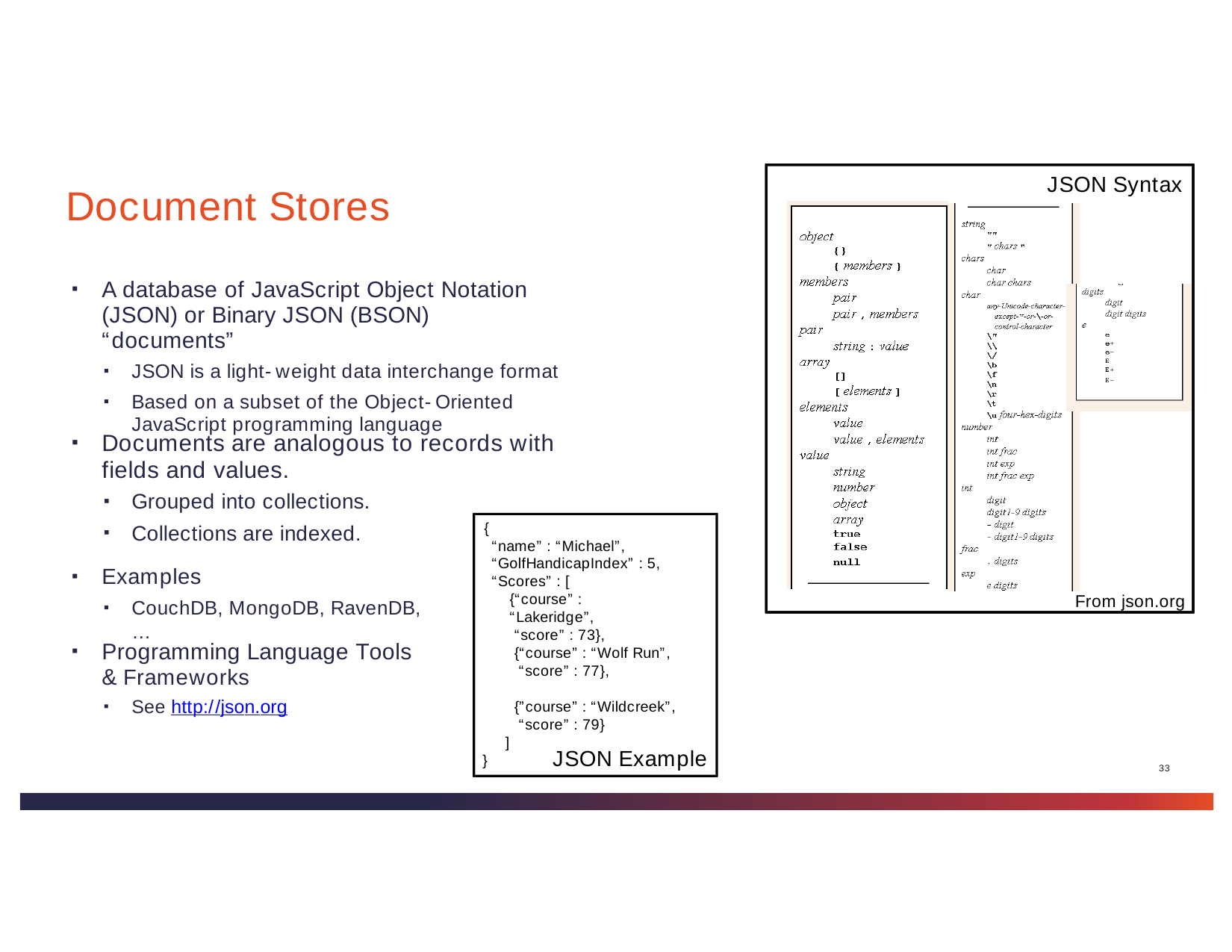

JSON Syntax
# Document Stores

A database of JavaScript Object Notation (JSON) or Binary JSON (BSON) “documents”
JSON is a light-weight data interchange format
Based on a subset of the Object-Oriented JavaScript programming language

Documents are analogous to records with fields and values.
Grouped into collections.
{

Collections are indexed.
Examples
CouchDB, MongoDB, RavenDB, …
“name” : “Michael”, “GolfHandicapIndex” : 5, “Scores” : [
{“course” : “Lakeridge”,
“score” : 73},
From json.org
Programming Language Tools & Frameworks
See http://json.org
{“course” : “Wolf Run”,
“score” : 77},
{”course” : “Wildcreek”, “score” : 79}
]
JSON Example
}
33